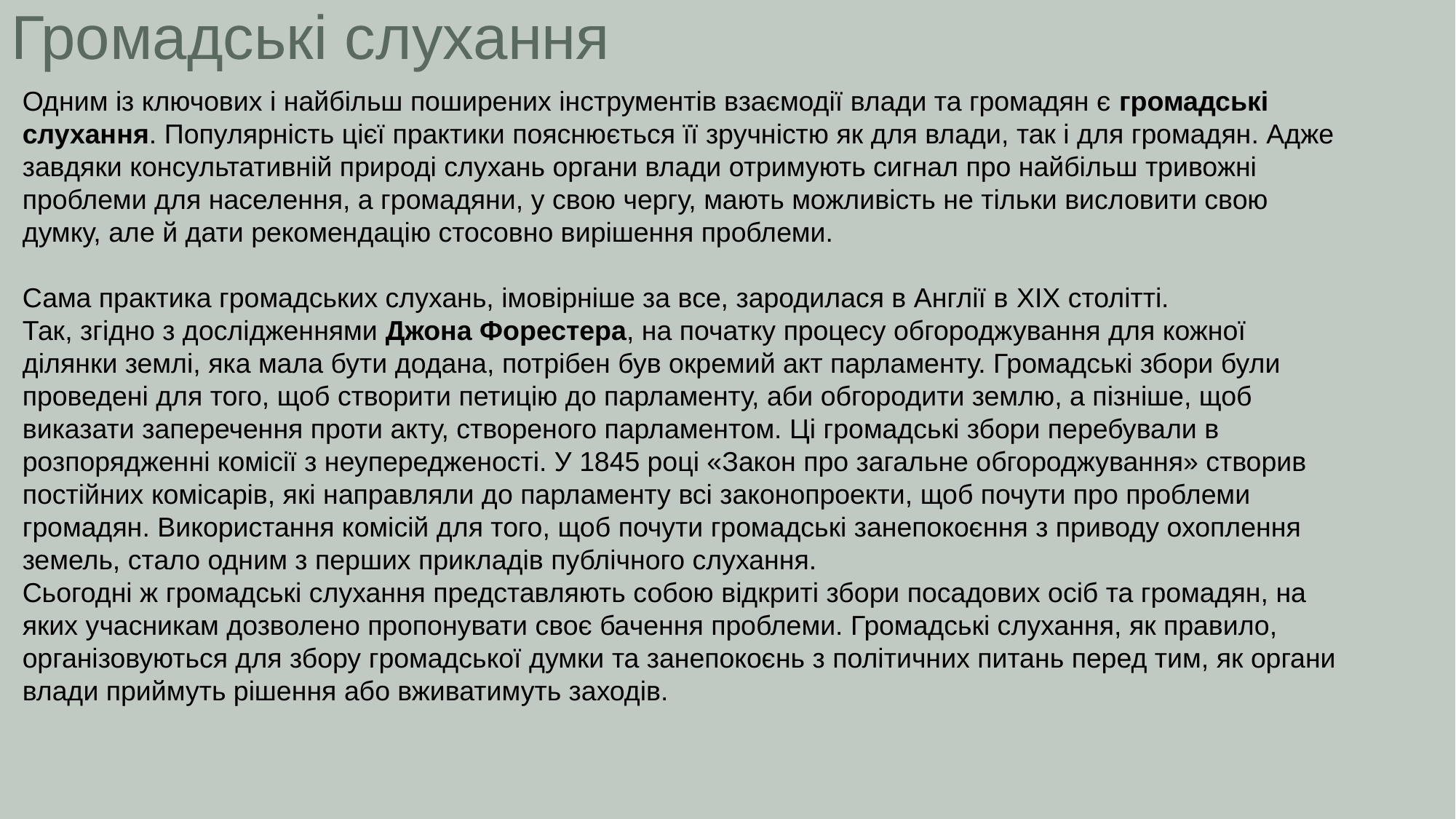

# Громадські слухання
Одним із ключових і найбільш поширених інструментів взаємодії влади та громадян є громадські слухання. Популярність цієї практики пояснюється її зручністю як для влади, так і для громадян. Адже завдяки консультативній природі слухань органи влади отримують сигнал про найбільш тривожні проблеми для населення, а громадяни, у свою чергу, мають можливість не тільки висловити свою думку, але й дати рекомендацію стосовно вирішення проблеми.

Сама практика громадських слухань, імовірніше за все, зародилася в Англії в XIX столітті.
Так, згідно з дослідженнями Джона Форестера, на початку процесу обгороджування для кожної ділянки землі, яка мала бути додана, потрібен був окремий акт парламенту. Громадські збори були проведені для того, щоб створити петицію до парламенту, аби обгородити землю, а пізніше, щоб виказати заперечення проти акту, створеного парламентом. Ці громадські збори перебували в розпорядженні комісії з неупередженості. У 1845 році «Закон про загальне обгороджування» створив постійних комісарів, які направляли до парламенту всі законопроекти, щоб почути про проблеми громадян. Використання комісій для того, щоб почути громадські занепокоєння з приводу охоплення земель, стало одним з перших прикладів публічного слухання.
Сьогодні ж громадські слухання представляють собою відкриті збори посадових осіб та громадян, на яких учасникам дозволено пропонувати своє бачення проблеми. Громадські слухання, як правило, організовуються для збору громадської думки та занепокоєнь з політичних питань перед тим, як органи влади приймуть рішення або вживатимуть заходів.